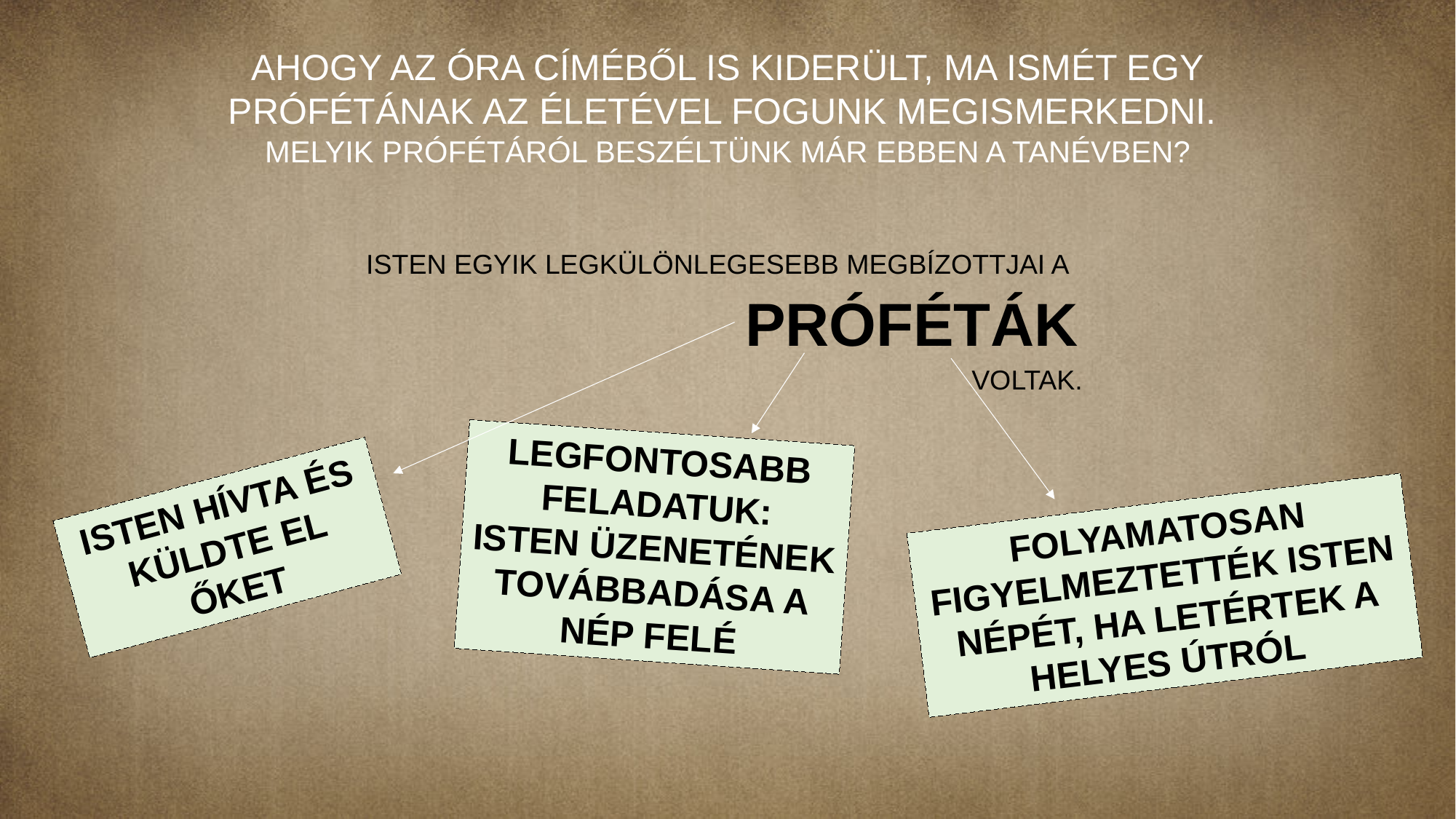

Ahogy az óra címéből is kiderült, ma ismét egy prófétának az életével fogunk megismerkedni.
Melyik prófétáról beszéltünk már ebben a tanévben?
ISTEN EGYIK LEGKÜLÖNLEGESEBB MEGBÍZOTTJAI A
PRÓFÉTÁK
VOLTAK.
LEGFONTOSABB FELADATUK:
ISTEN ÜZENETÉNEK TOVÁBBADÁSA A NÉP FELÉ
ISTEN HÍVTA ÉS KÜLDTE EL ŐKET
Folyamatosan figyelmeztették Isten népét, ha letértek a HELYES útról